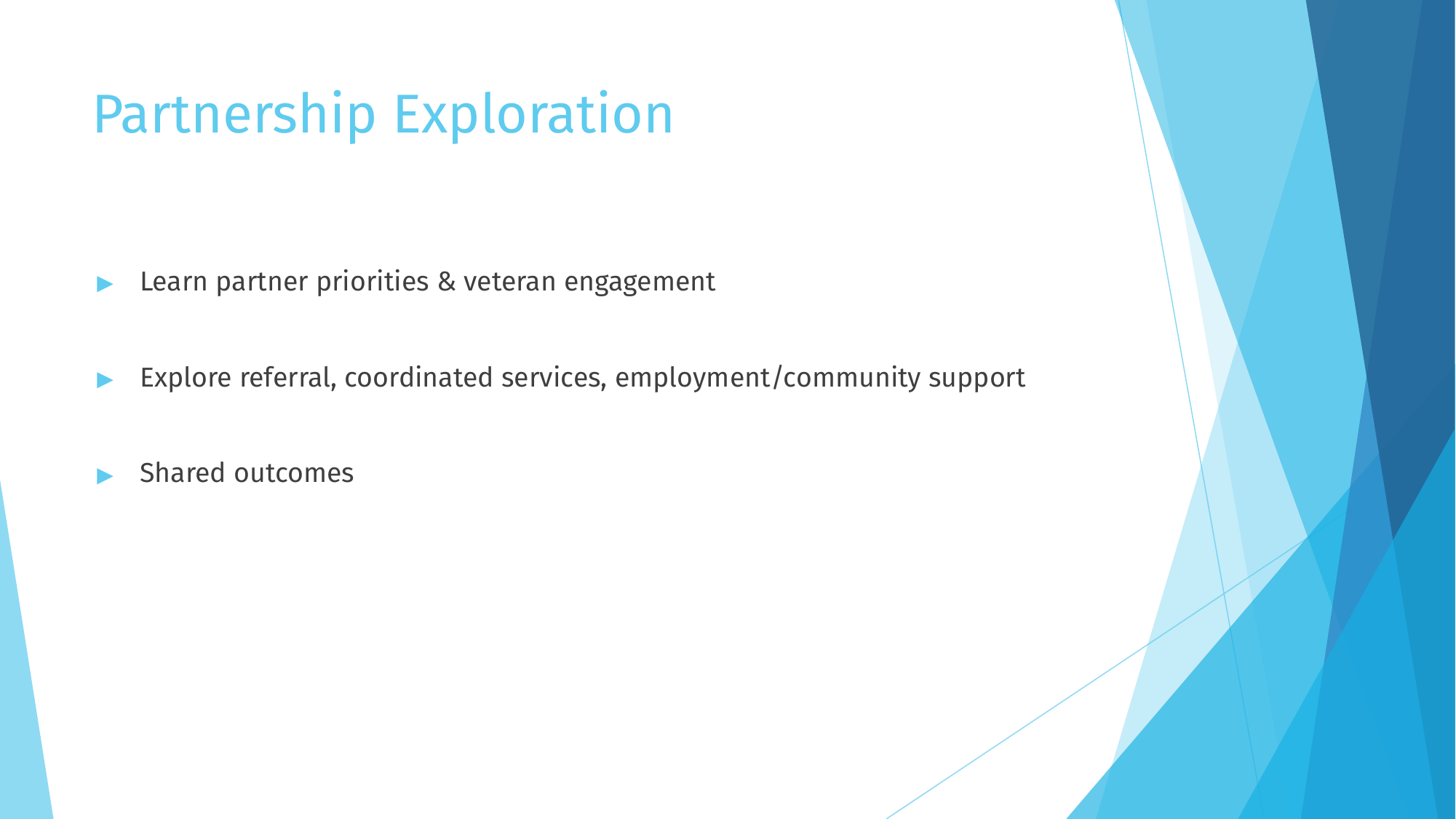

# Partnership Exploration
 Learn partner priorities & veteran engagement

 Explore referral, coordinated services, employment/community support

 Shared outcomes